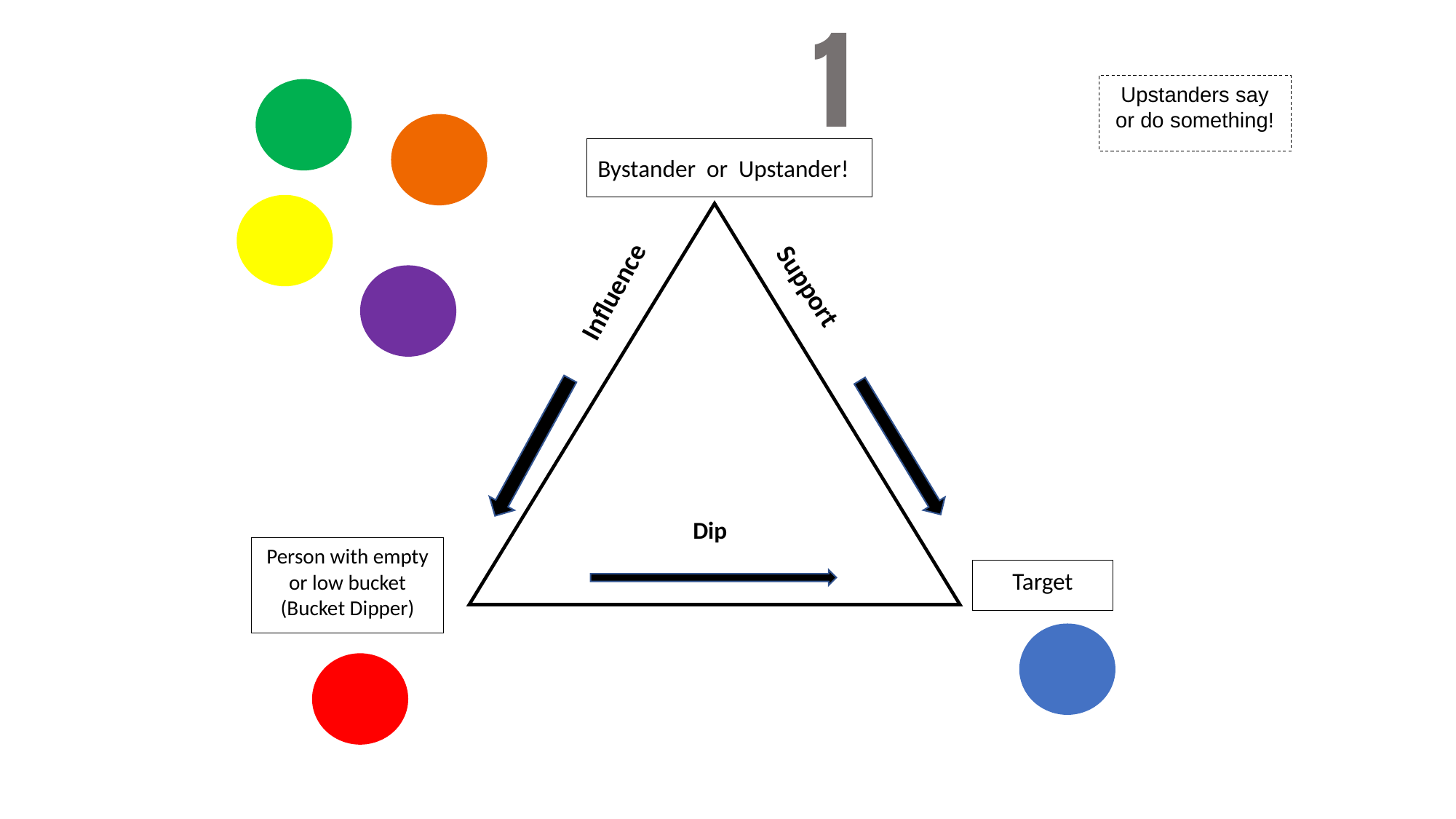

1

Upstanders say or do something!

Bystander  or  Upstander!

Influence

Support

Dip
Person with empty or low bucket
(Bucket Dipper)
Target